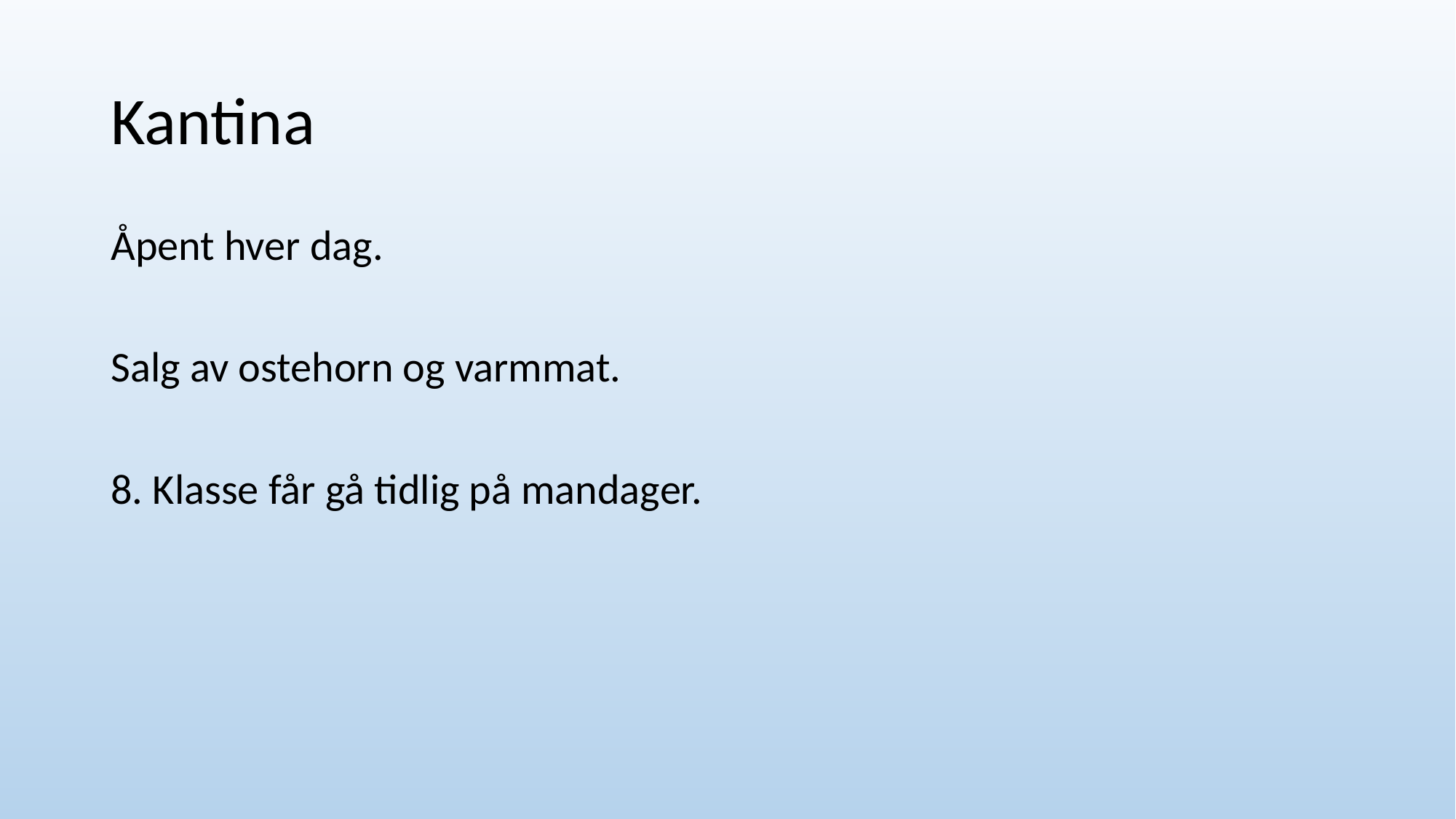

# Kantina
Åpent hver dag.

Salg av ostehorn og varmmat.

8. Klasse får gå tidlig på mandager.